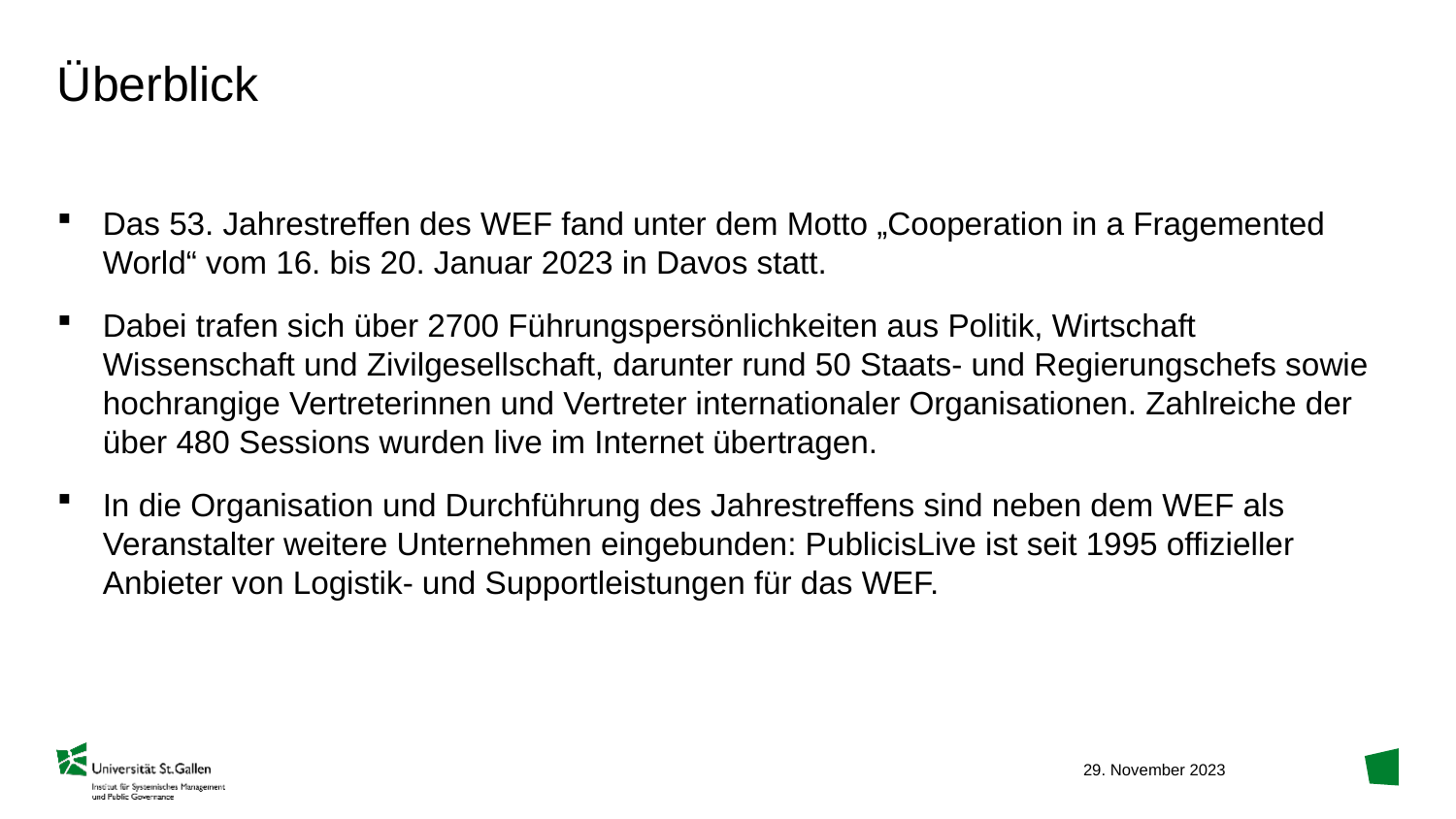

# Überblick
Das 53. Jahrestreffen des WEF fand unter dem Motto „Cooperation in a Fragemented World“ vom 16. bis 20. Januar 2023 in Davos statt.
Dabei trafen sich über 2700 Führungspersönlichkeiten aus Politik, Wirtschaft Wissenschaft und Zivilgesellschaft, darunter rund 50 Staats- und Regierungschefs sowie hochrangige Vertreterinnen und Vertreter internationaler Organisationen. Zahlreiche der über 480 Sessions wurden live im Internet übertragen.
In die Organisation und Durchführung des Jahrestreffens sind neben dem WEF als Veranstalter weitere Unternehmen eingebunden: PublicisLive ist seit 1995 offizieller Anbieter von Logistik- und Supportleistungen für das WEF.